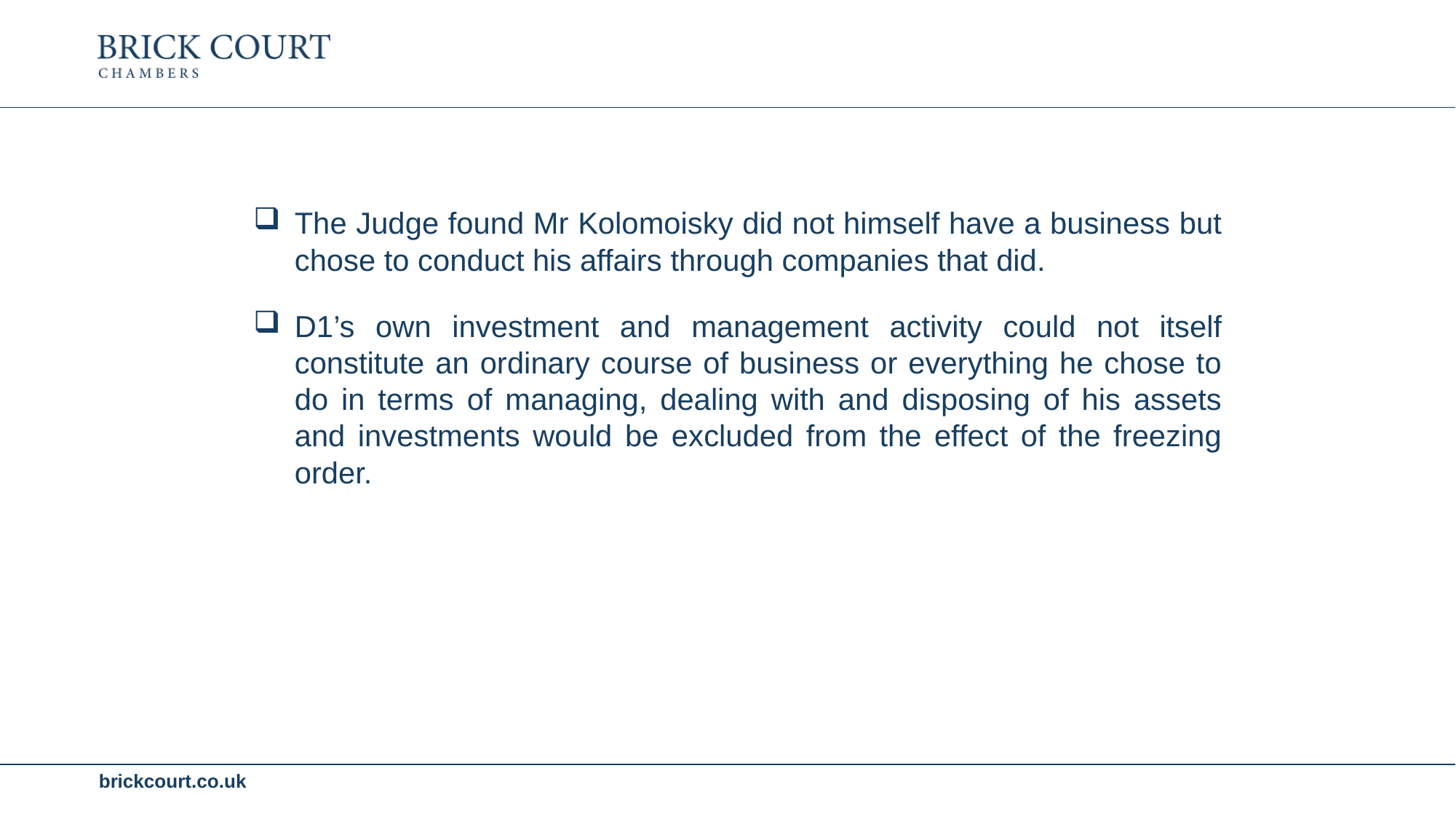

The Judge found Mr Kolomoisky did not himself have a business but chose to conduct his affairs through companies that did.
D1’s own investment and management activity could not itself constitute an ordinary course of business or everything he chose to do in terms of managing, dealing with and disposing of his assets and investments would be excluded from the effect of the freezing order.